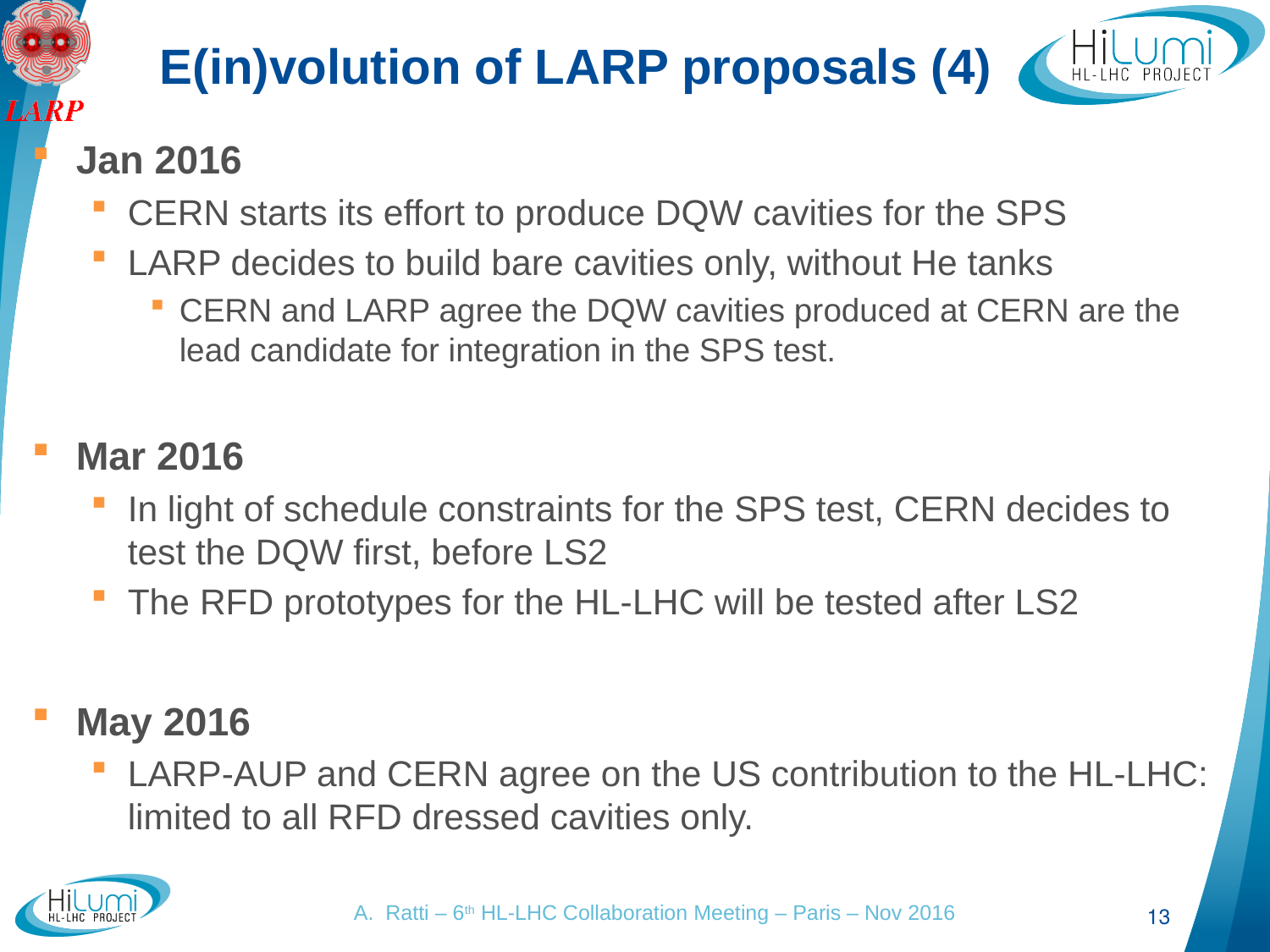

# E(in)volution of LARP proposals (4)
Jan 2016
CERN starts its effort to produce DQW cavities for the SPS
LARP decides to build bare cavities only, without He tanks
CERN and LARP agree the DQW cavities produced at CERN are the lead candidate for integration in the SPS test.

Mar 2016
In light of schedule constraints for the SPS test, CERN decides to test the DQW first, before LS2
The RFD prototypes for the HL-LHC will be tested after LS2

May 2016
LARP-AUP and CERN agree on the US contribution to the HL-LHC: limited to all RFD dressed cavities only.
13